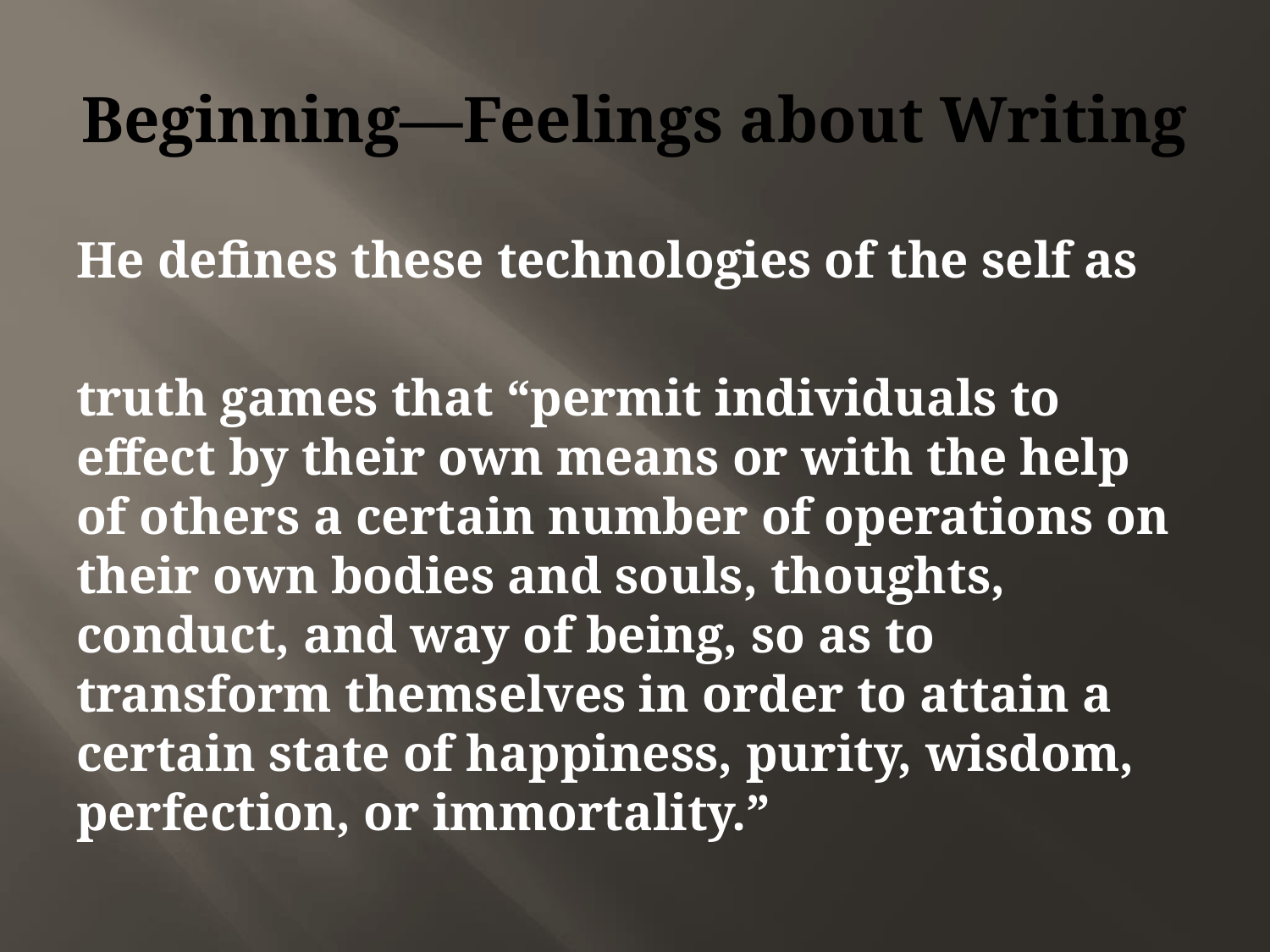

# Beginning—Feelings about Writing
He defines these technologies of the self as

truth games that “permit individuals to effect by their own means or with the help of others a certain number of operations on their own bodies and souls, thoughts, conduct, and way of being, so as to transform themselves in order to attain a certain state of happiness, purity, wisdom, perfection, or immortality.”